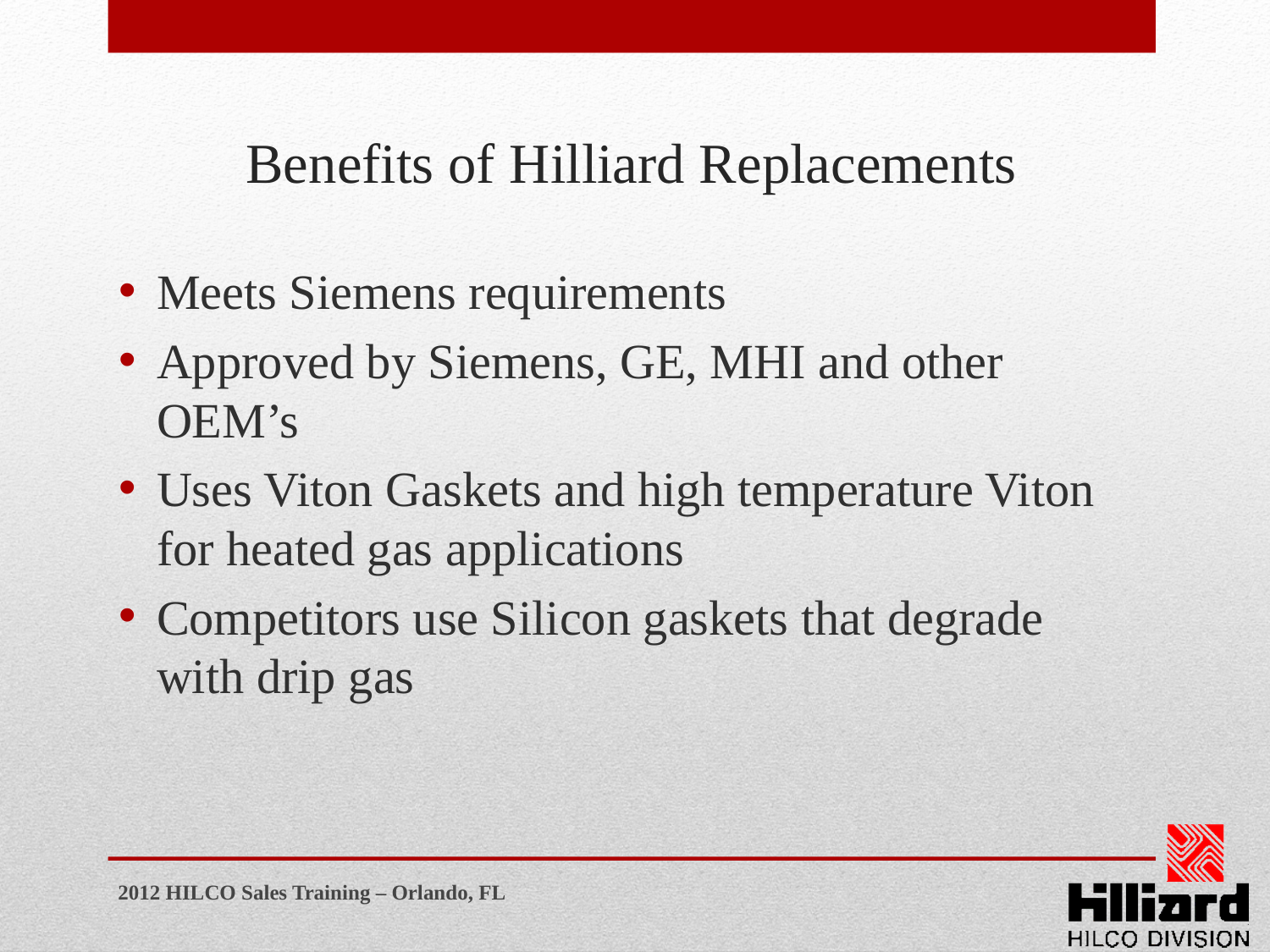

# Benefits of Hilliard Replacements
Meets Siemens requirements
Approved by Siemens, GE, MHI and other OEM’s
Uses Viton Gaskets and high temperature Viton for heated gas applications
Competitors use Silicon gaskets that degrade with drip gas